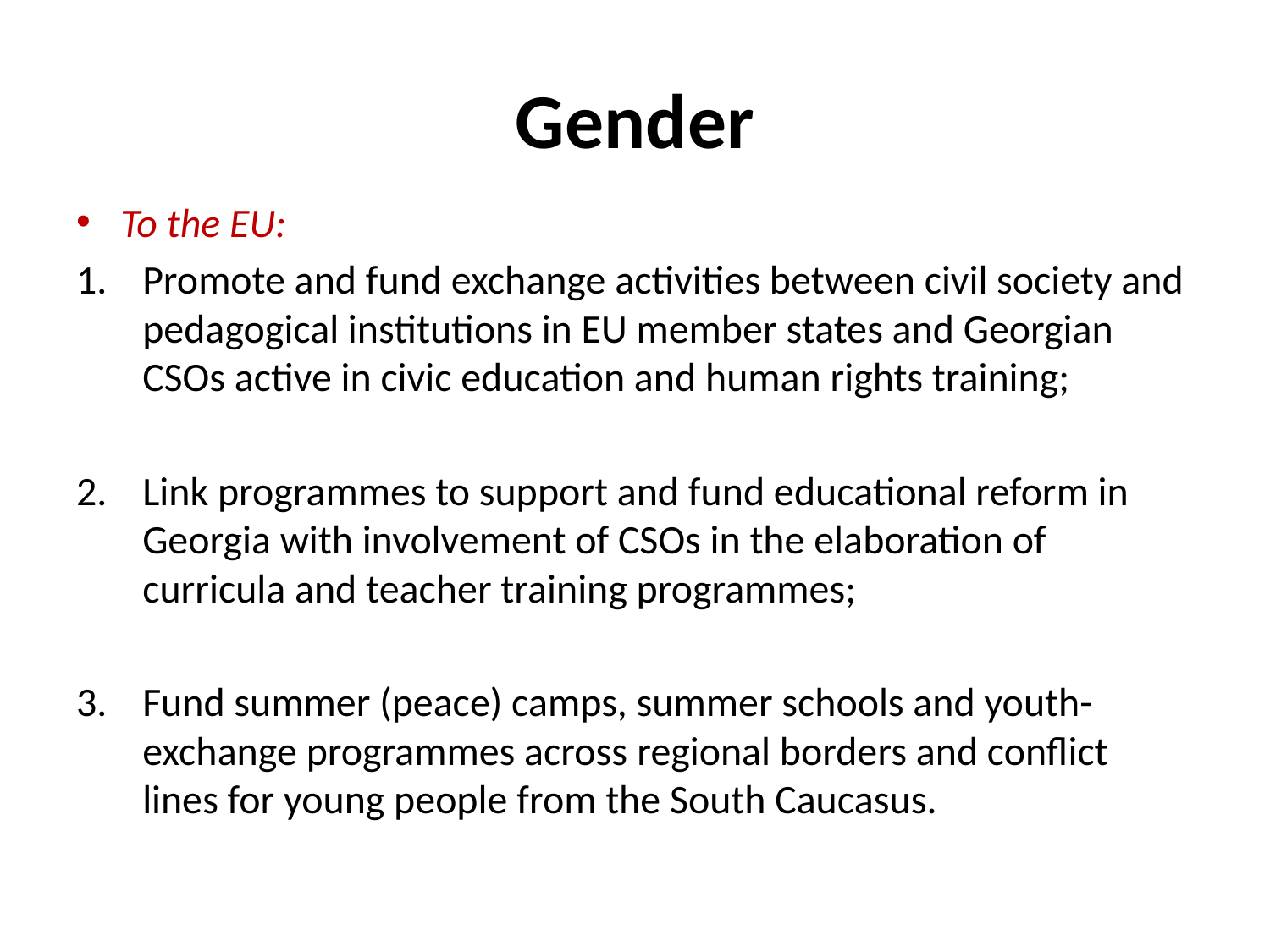

# Gender
To the EU:
Promote and fund exchange activities between civil society and pedagogical institutions in EU member states and Georgian CSOs active in civic education and human rights training;

Link programmes to support and fund educational reform in Georgia with involvement of CSOs in the elaboration of curricula and teacher training programmes;

Fund summer (peace) camps, summer schools and youth-exchange programmes across regional borders and conflict lines for young people from the South Caucasus.